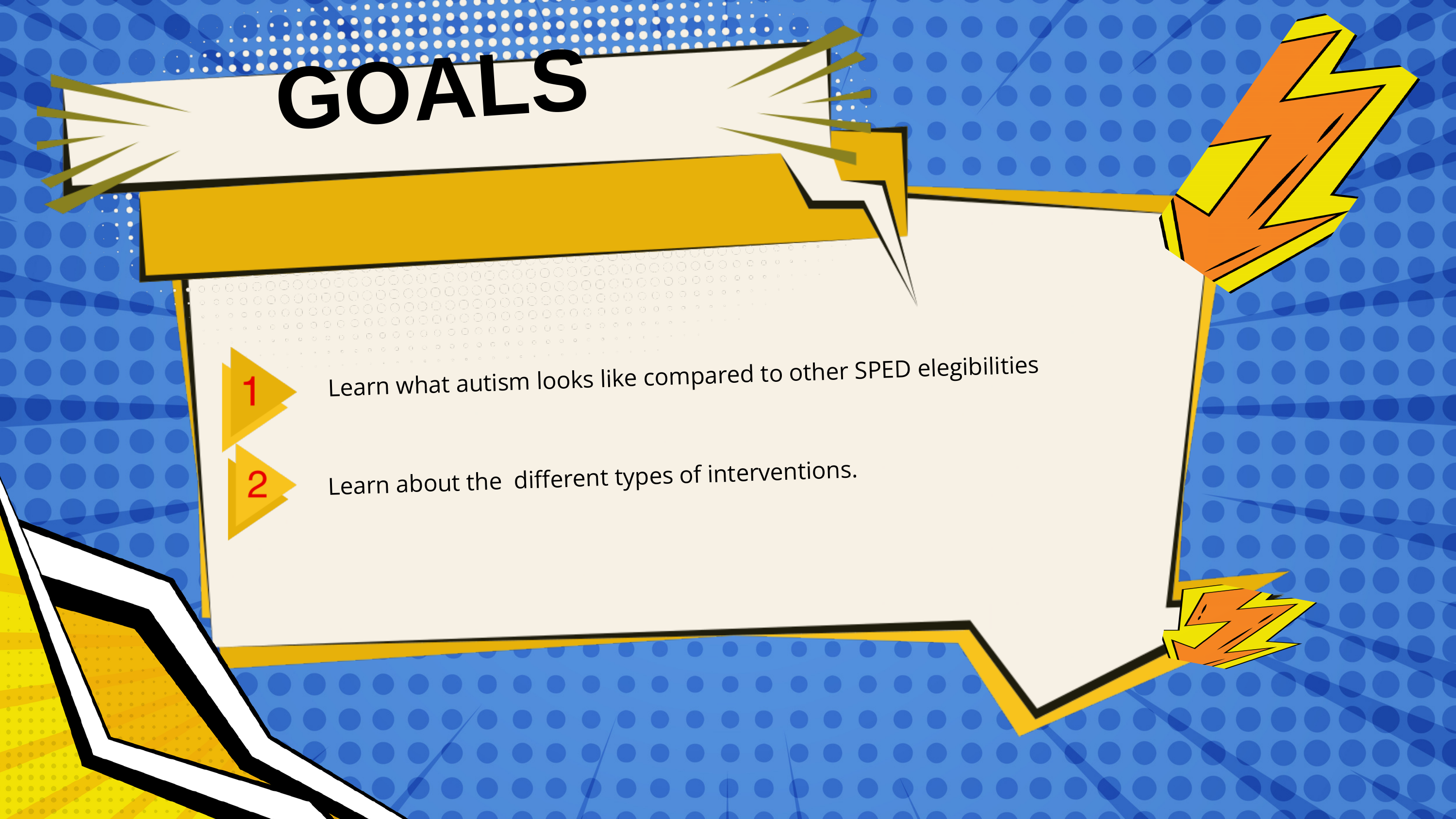

GOALS

Learn what autism looks like compared to other SPED elegibilities

Learn about the  different types of interventions.